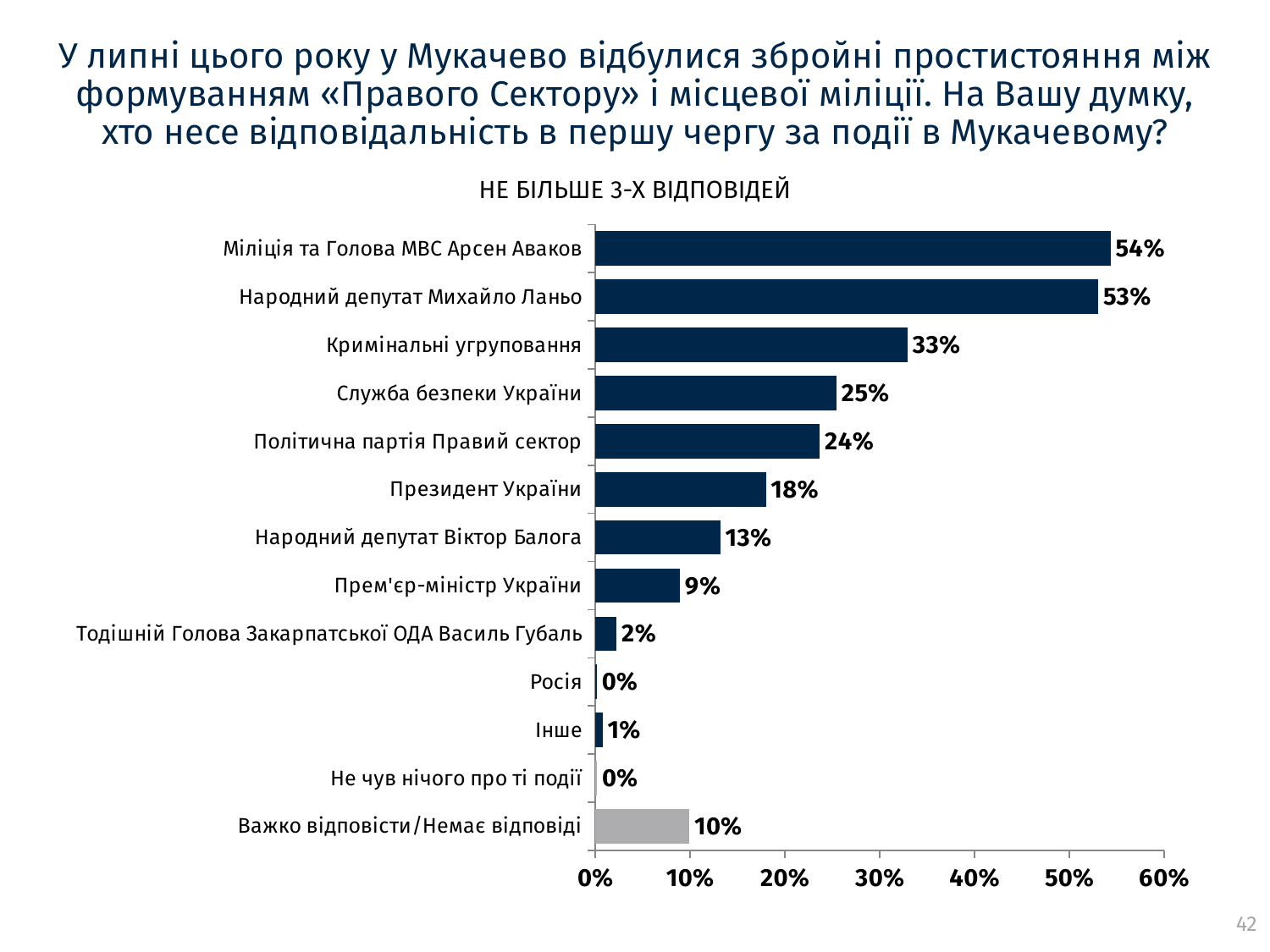

# У липні цього року у Мукачево відбулися збройні простистояння між формуванням «Правого Сектору» і місцевої міліції. На Вашу думку, хто несе відповідальність в першу чергу за події в Мукачевому?
НЕ БІЛЬШЕ 3-Х ВІДПОВІДЕЙ

### Chart

| Category | Column1 |
|---|---|
| Важко вiдповiсти/Немає вiдповiдi | 0.0993 |
| Не чув нiчого про тi подiї | 0.0018 |
| Iнше | 0.0075 |
| Росiя | 0.0016 |
| Тодiшнiй Голова Закарпатської ОДА Василь Губаль | 0.0225 |
| Прем'єр-мiнiстр України | 0.0893 |
| Народний депутат Вiктор Балога | 0.1319 |
| Президент України | 0.18 |
| Полiтична партiя Правий сектор | 0.2369 |
| Служба безпеки України | 0.2545 |
| Кримiнальнi угруповання | 0.3295 |
| Народний депутат Михайло Ланьо | 0.5306 |
| Мiлiцiя та Голова МВС Арсен Аваков | 0.5437 |
42